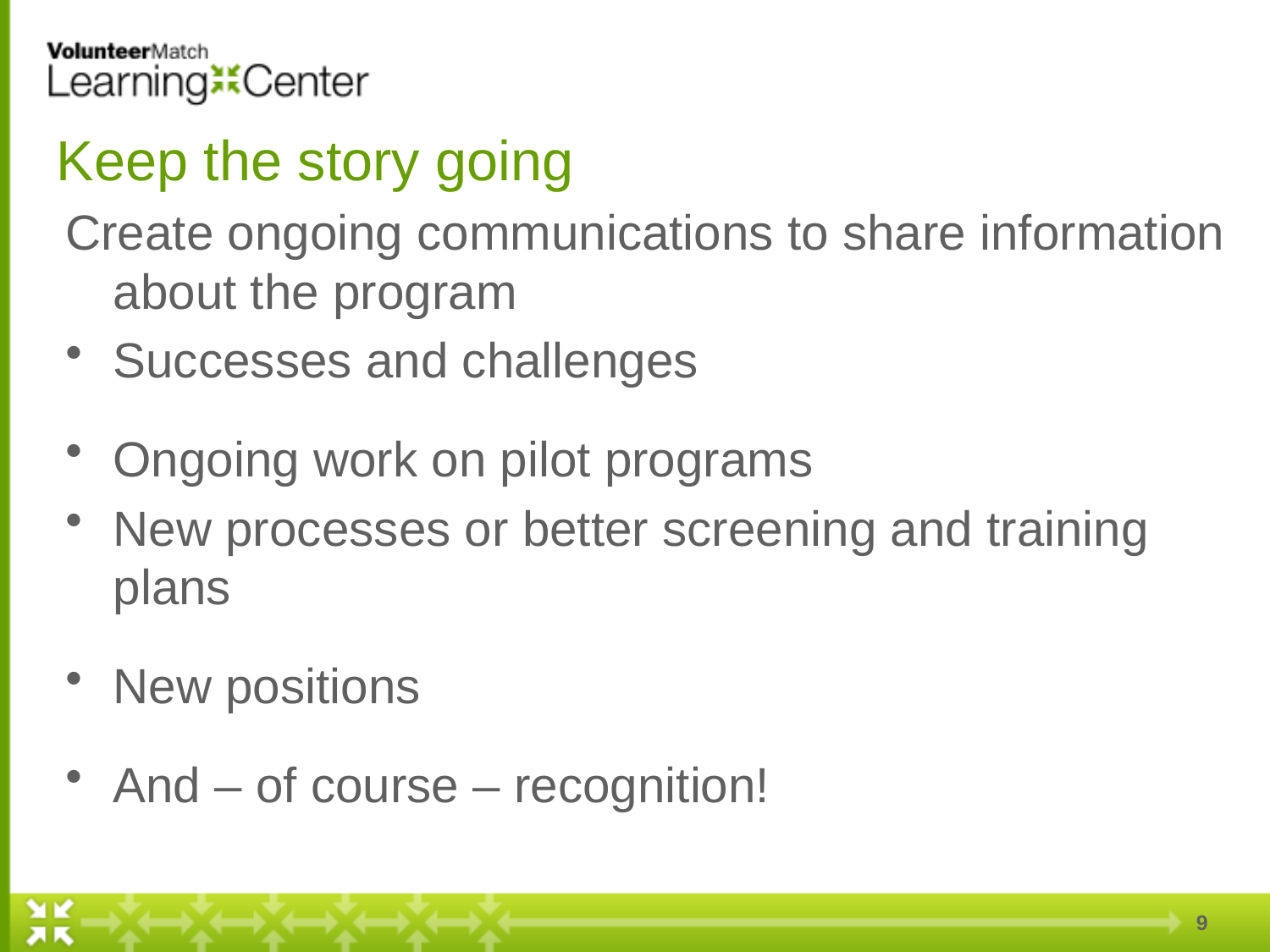

# Keep the story going
Create ongoing communications to share information about the program
Successes and challenges
Ongoing work on pilot programs
New processes or better screening and training plans
New positions
And – of course – recognition!
9